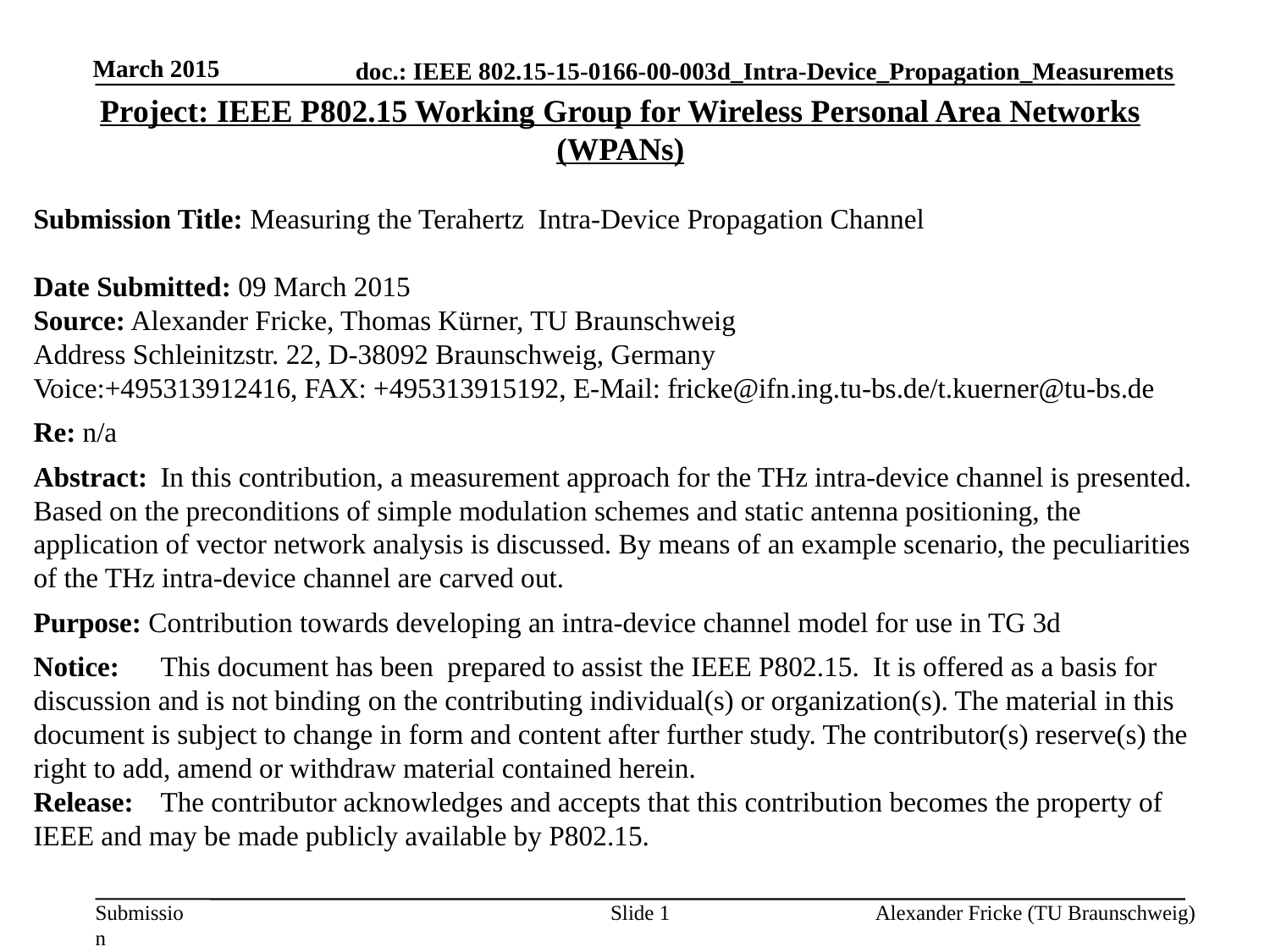

March 2015
Project: IEEE P802.15 Working Group for Wireless Personal Area Networks (WPANs)

Submission Title: Measuring the Terahertz  Intra-Device Propagation Channel

Date Submitted: 09 March 2015
Source: Alexander Fricke, Thomas Kürner, TU Braunschweig
Address Schleinitzstr. 22, D-38092 Braunschweig, Germany
Voice:+495313912416, FAX: +495313915192, E-Mail: fricke@ifn.ing.tu-bs.de/t.kuerner@tu-bs.de
Re: n/a
Abstract:	In this contribution, a measurement approach for the THz intra-device channel is presented. Based on the preconditions of simple modulation schemes and static antenna positioning, the application of vector network analysis is discussed. By means of an example scenario, the peculiarities of the THz intra-device channel are carved out.
Purpose: Contribution towards developing an intra-device channel model for use in TG 3d
Notice:	This document has been  prepared to assist the IEEE P802.15.  It is offered as a basis for discussion and is not binding on the contributing individual(s) or organization(s). The material in this document is subject to change in form and content after further study. The contributor(s) reserve(s) the right to add, amend or withdraw material contained herein.
Release:	The contributor acknowledges and accepts that this contribution becomes the property of IEEE and may be made publicly available by P802.15.
Slide 1
Alexander Fricke (TU Braunschweig)